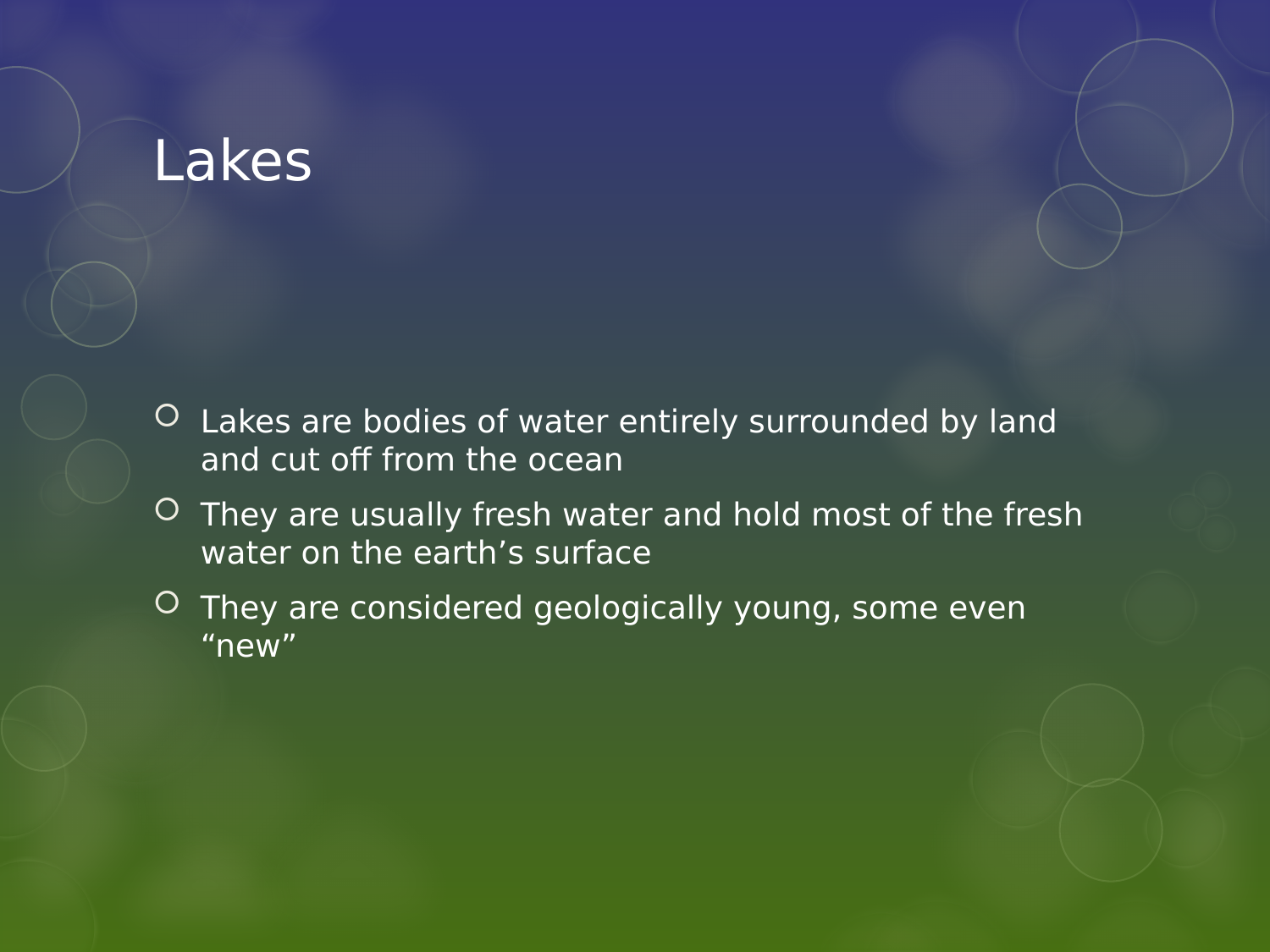

# Lakes
Lakes are bodies of water entirely surrounded by land and cut off from the ocean
They are usually fresh water and hold most of the fresh water on the earth’s surface
They are considered geologically young, some even “new”